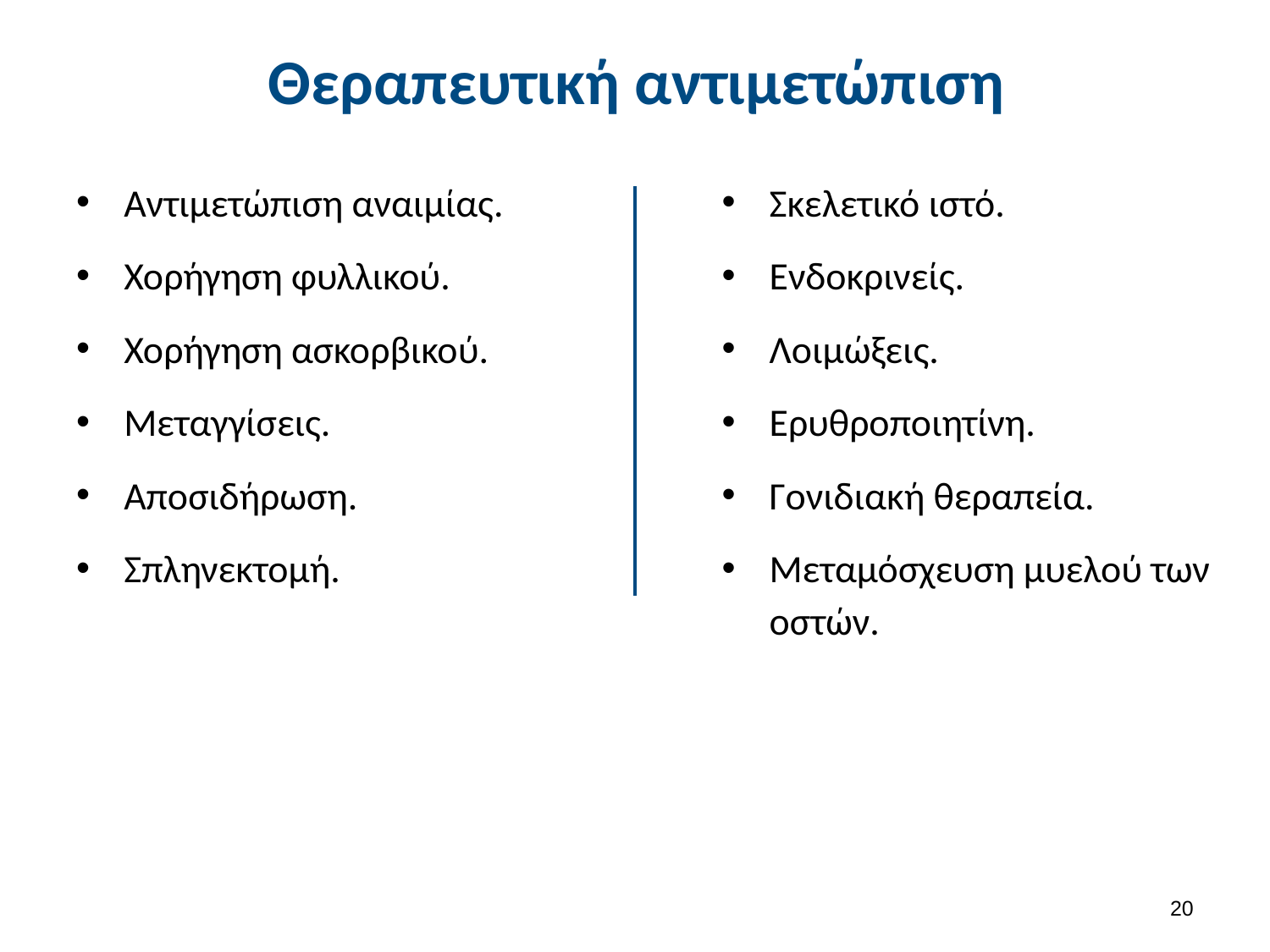

# Θεραπευτική αντιμετώπιση
Αντιμετώπιση αναιμίας.
Χορήγηση φυλλικού.
Χορήγηση ασκορβικού.
Μεταγγίσεις.
Αποσιδήρωση.
Σπληνεκτομή.

Σκελετικό ιστό.
Ενδοκρινείς.
Λοιμώξεις.
Ερυθροποιητίνη.
Γονιδιακή θεραπεία.
Μεταμόσχευση μυελού των οστών.
20